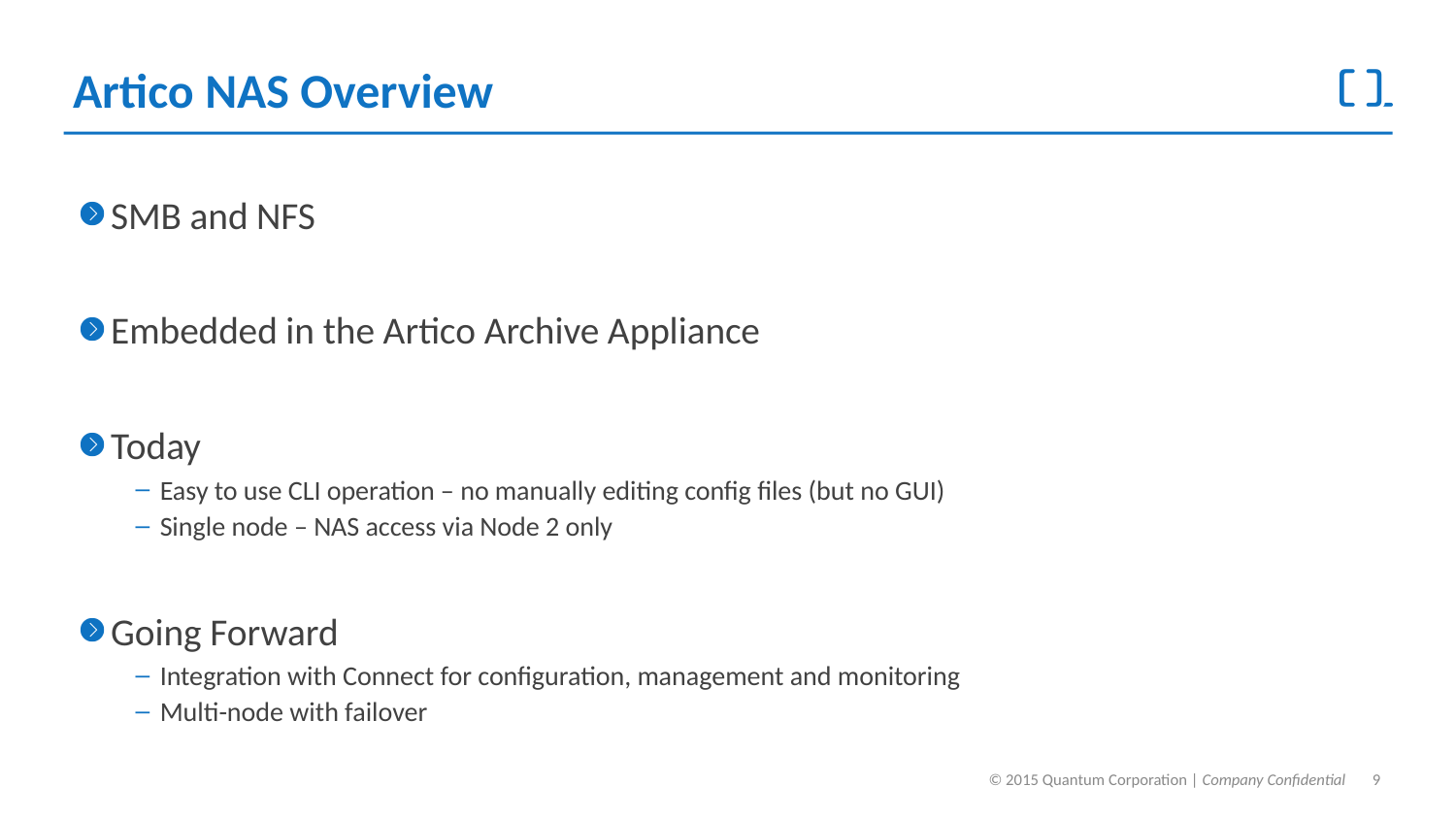

# Artico NAS Overview
SMB and NFS

Embedded in the Artico Archive Appliance

Today
Easy to use CLI operation – no manually editing config files (but no GUI)
Single node – NAS access via Node 2 only

Going Forward
Integration with Connect for configuration, management and monitoring
Multi-node with failover